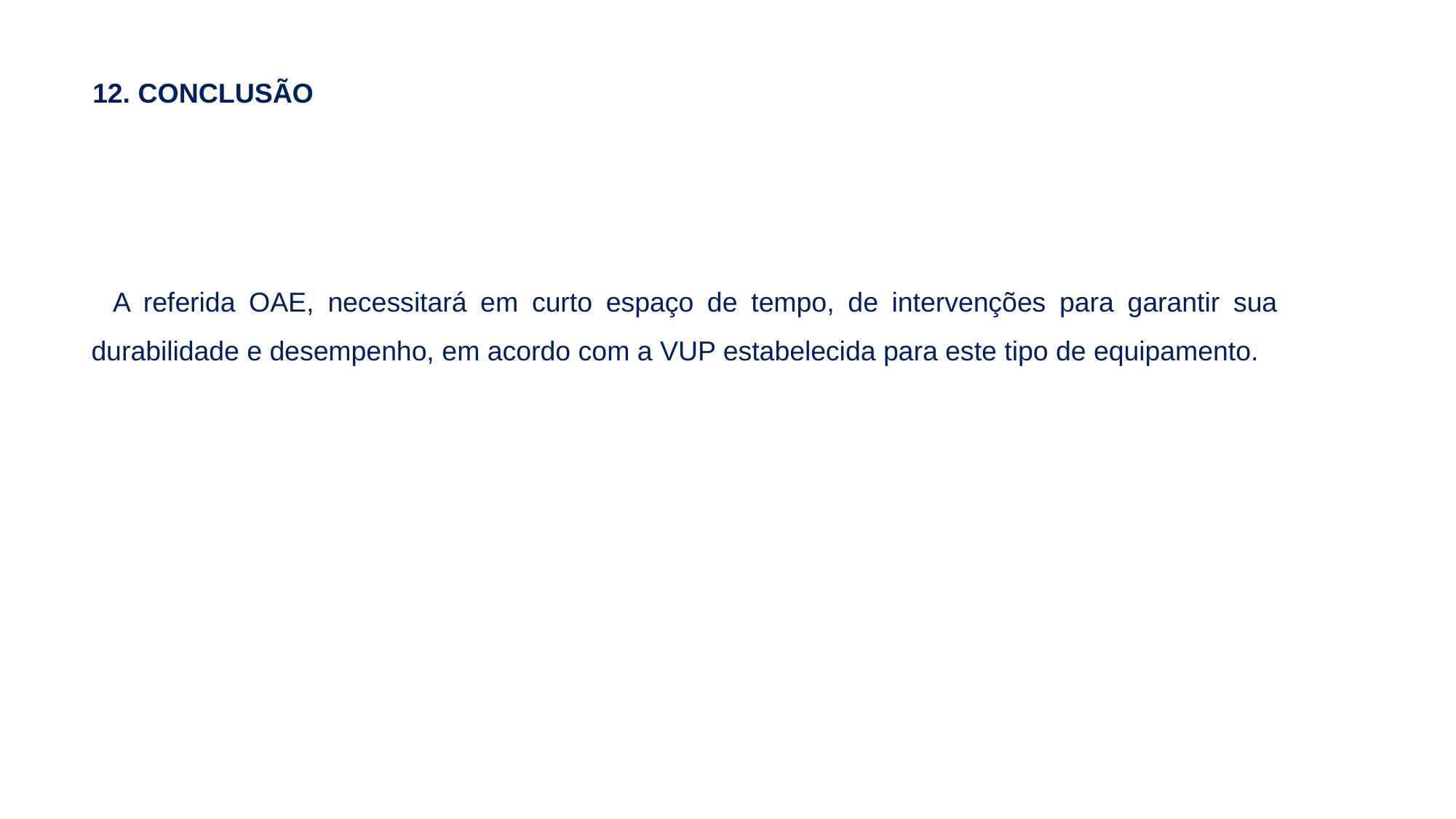

12. CONCLUSÃO
A referida OAE, necessitará em curto espaço de tempo, de intervenções para garantir sua durabilidade e desempenho, em acordo com a VUP estabelecida para este tipo de equipamento.